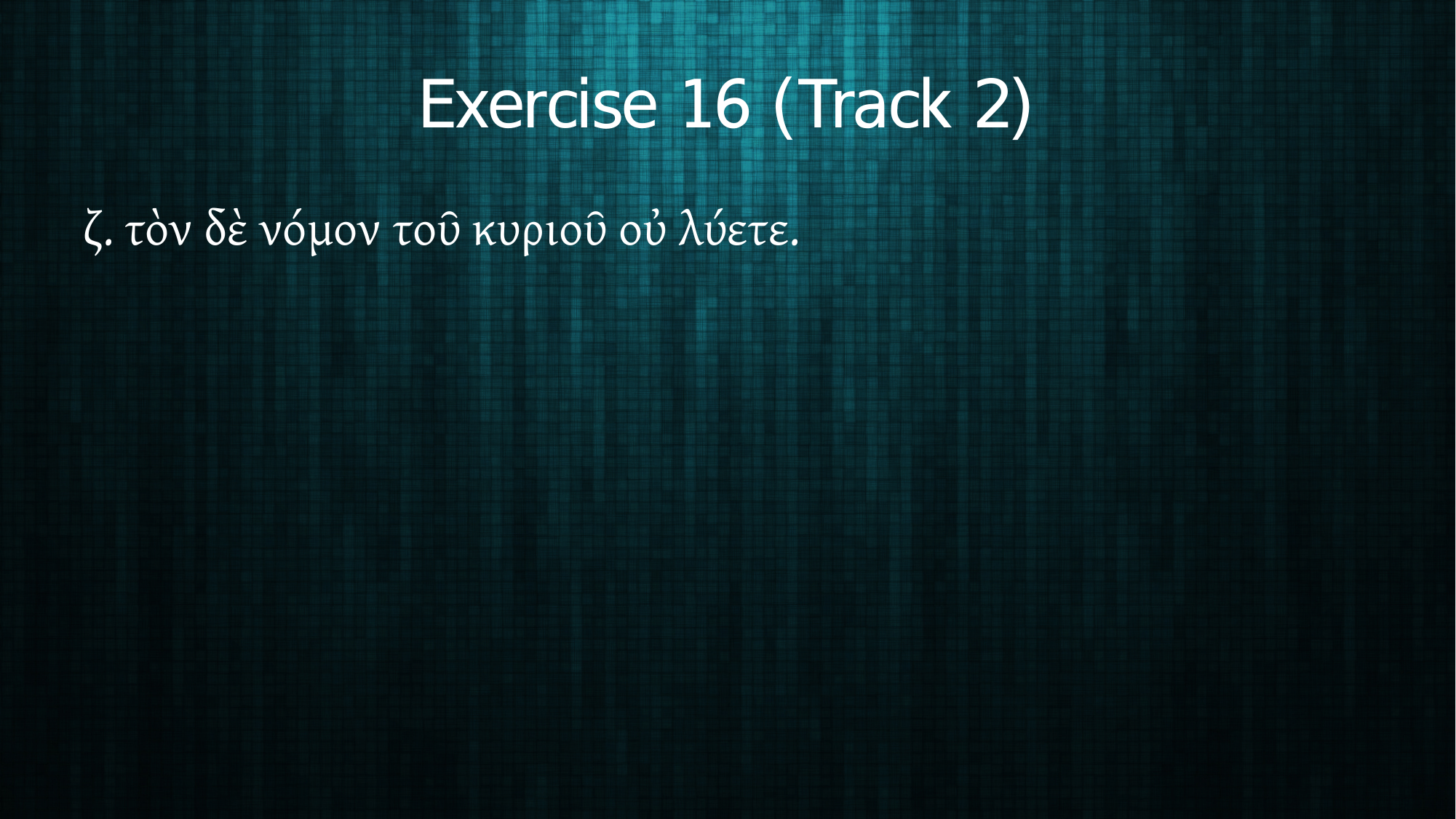

# Exercise 16 (Track 2)
ζ. τὸν δὲ νόμον τοῦ κυριοῦ οὐ λύετε.